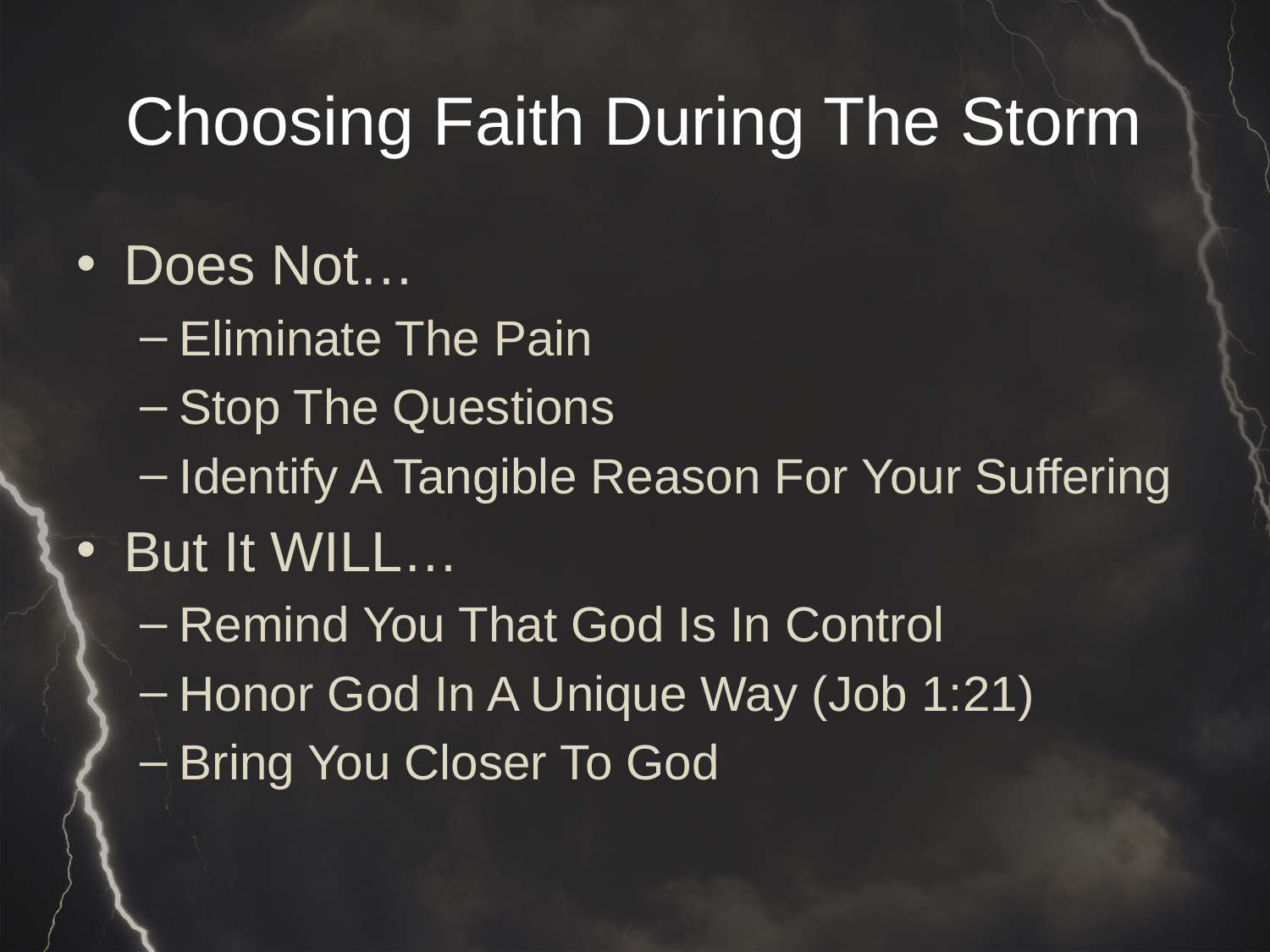

# Choosing Faith During The Storm
Does Not…
Eliminate The Pain
Stop The Questions
Identify A Tangible Reason For Your Suffering
But It WILL…
Remind You That God Is In Control
Honor God In A Unique Way (Job 1:21)
Bring You Closer To God